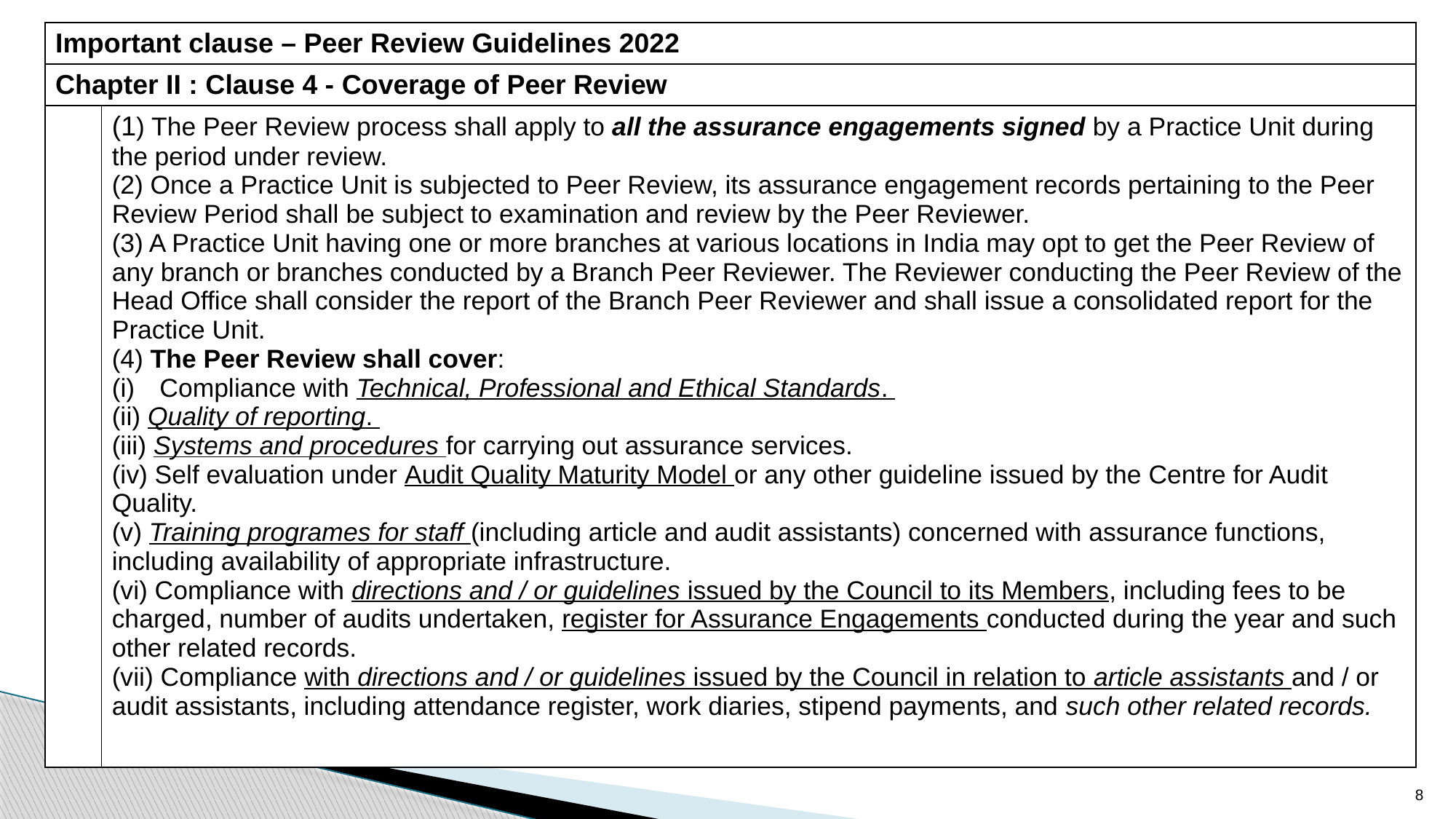

| Important clause – Peer Review Guidelines 2022 |  |
| --- | --- |
| Chapter II : Clause 4 - Coverage of Peer Review |  |
|  | (1) The Peer Review process shall apply to all the assurance engagements signed by a Practice Unit during the period under review. (2) Once a Practice Unit is subjected to Peer Review, its assurance engagement records pertaining to the Peer Review Period shall be subject to examination and review by the Peer Reviewer. (3) A Practice Unit having one or more branches at various locations in India may opt to get the Peer Review of any branch or branches conducted by a Branch Peer Reviewer. The Reviewer conducting the Peer Review of the Head Office shall consider the report of the Branch Peer Reviewer and shall issue a consolidated report for the Practice Unit. (4) The Peer Review shall cover: Compliance with Technical, Professional and Ethical Standards. (ii) Quality of reporting. (iii) Systems and procedures for carrying out assurance services. (iv) Self evaluation under Audit Quality Maturity Model or any other guideline issued by the Centre for Audit Quality. (v) Training programes for staff (including article and audit assistants) concerned with assurance functions, including availability of appropriate infrastructure. (vi) Compliance with directions and / or guidelines issued by the Council to its Members, including fees to be charged, number of audits undertaken, register for Assurance Engagements conducted during the year and such other related records. (vii) Compliance with directions and / or guidelines issued by the Council in relation to article assistants and / or audit assistants, including attendance register, work diaries, stipend payments, and such other related records. |
8